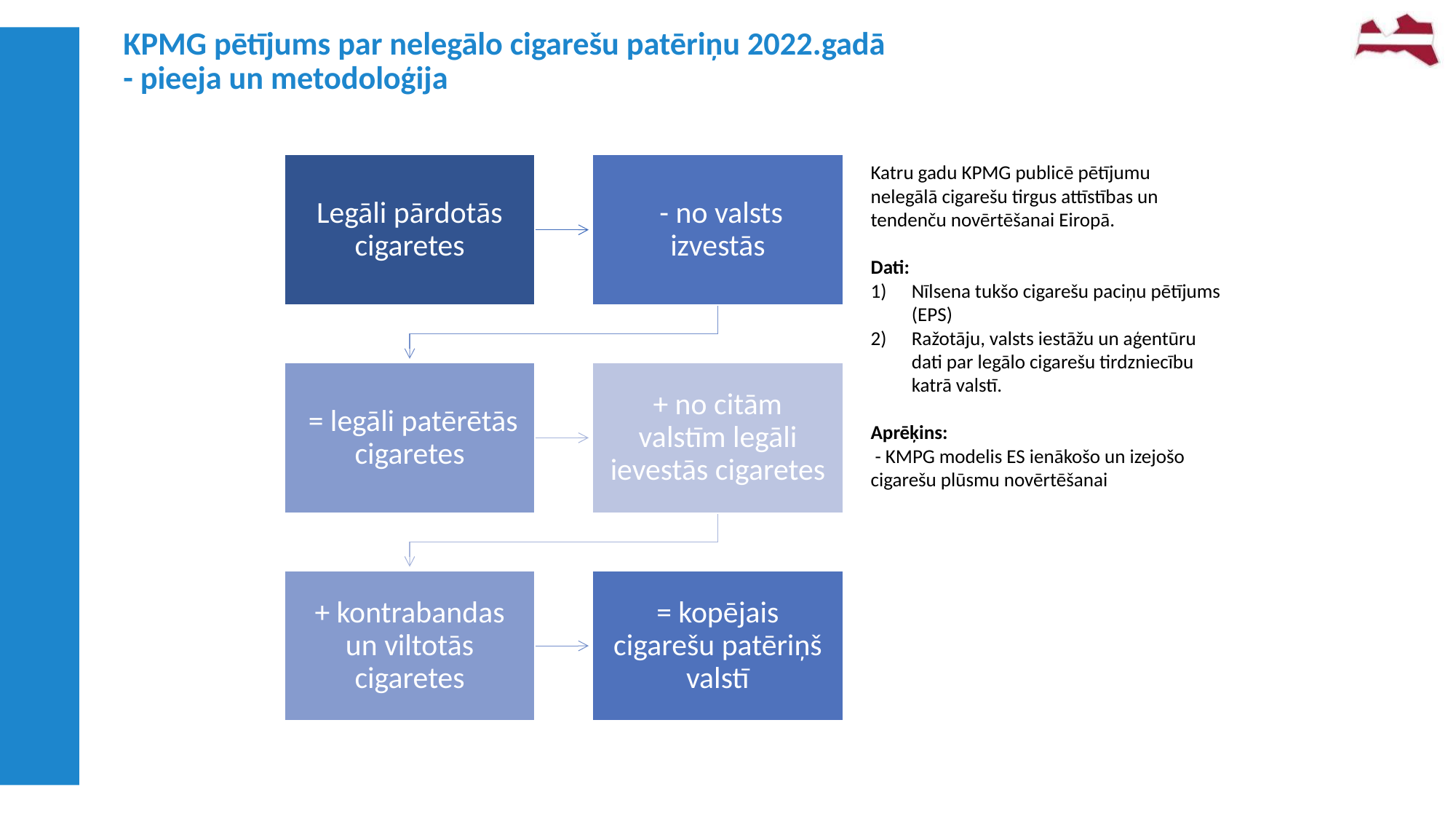

KPMG pētījums par nelegālo cigarešu patēriņu 2022.gadā
- pieeja un metodoloģija

Legāli pārdotās cigaretes

 - no valsts izvestās

 = legāli patērētās cigaretes

+ no citām valstīm legāli ievestās cigaretes

+ kontrabandas un viltotās cigaretes
= kopējais cigarešu patēriņš valstī
Katru gadu KPMG publicē pētījumu nelegālā cigarešu tirgus attīstības un tendenču novērtēšanai Eiropā.

Dati:
Nīlsena tukšo cigarešu paciņu pētījums (EPS)
Ražotāju, valsts iestāžu un aģentūru dati par legālo cigarešu tirdzniecību katrā valstī.

Aprēķins:
 - KMPG modelis ES ienākošo un izejošo cigarešu plūsmu novērtēšanai
#